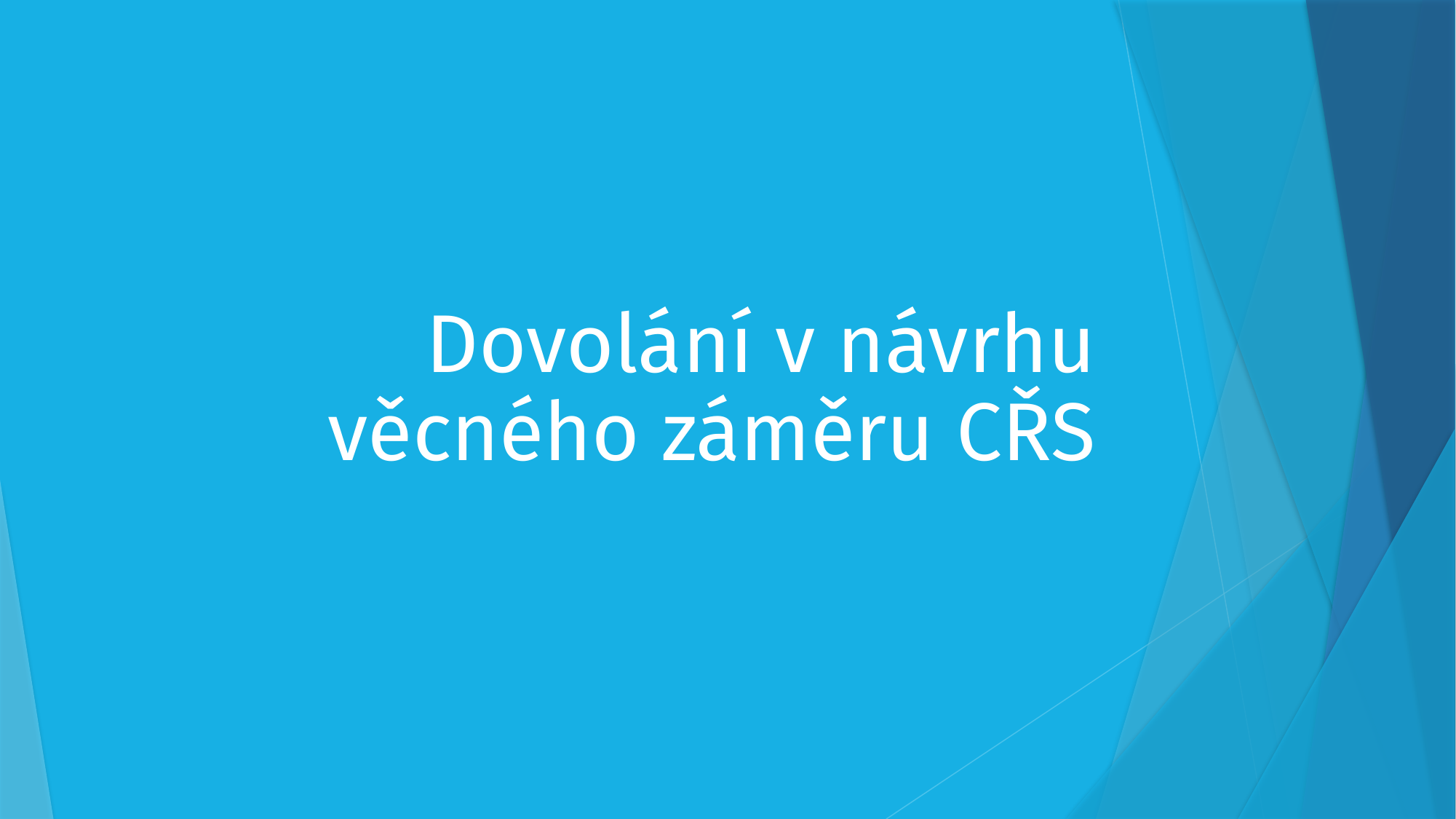

# Dovolání v návrhu věcného záměru CŘS